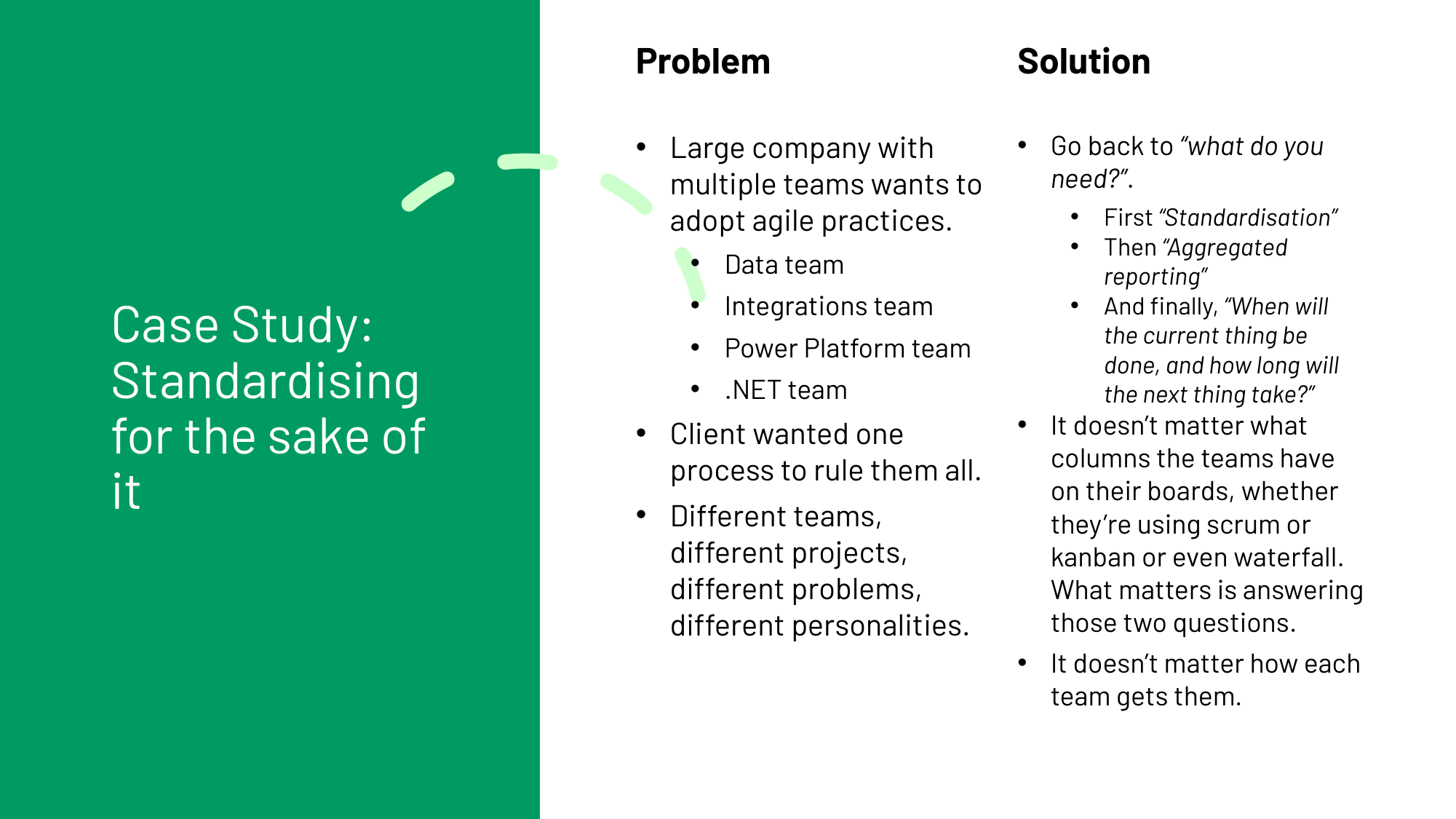

Problem
Solution
# Case Study: Standardising for the sake of it
Large company with multiple teams wants to adopt agile practices.
Data team
Integrations team
Power Platform team
.NET team
Client wanted one process to rule them all.
Different teams, different projects, different problems, different personalities.
Go back to “what do you need?”.
First “Standardisation”
Then “Aggregated reporting”
And finally, “When will the current thing be done, and how long will the next thing take?”
It doesn’t matter what columns the teams have on their boards, whether they’re using scrum or kanban or even waterfall. What matters is answering those two questions.
It doesn’t matter how each team gets them.